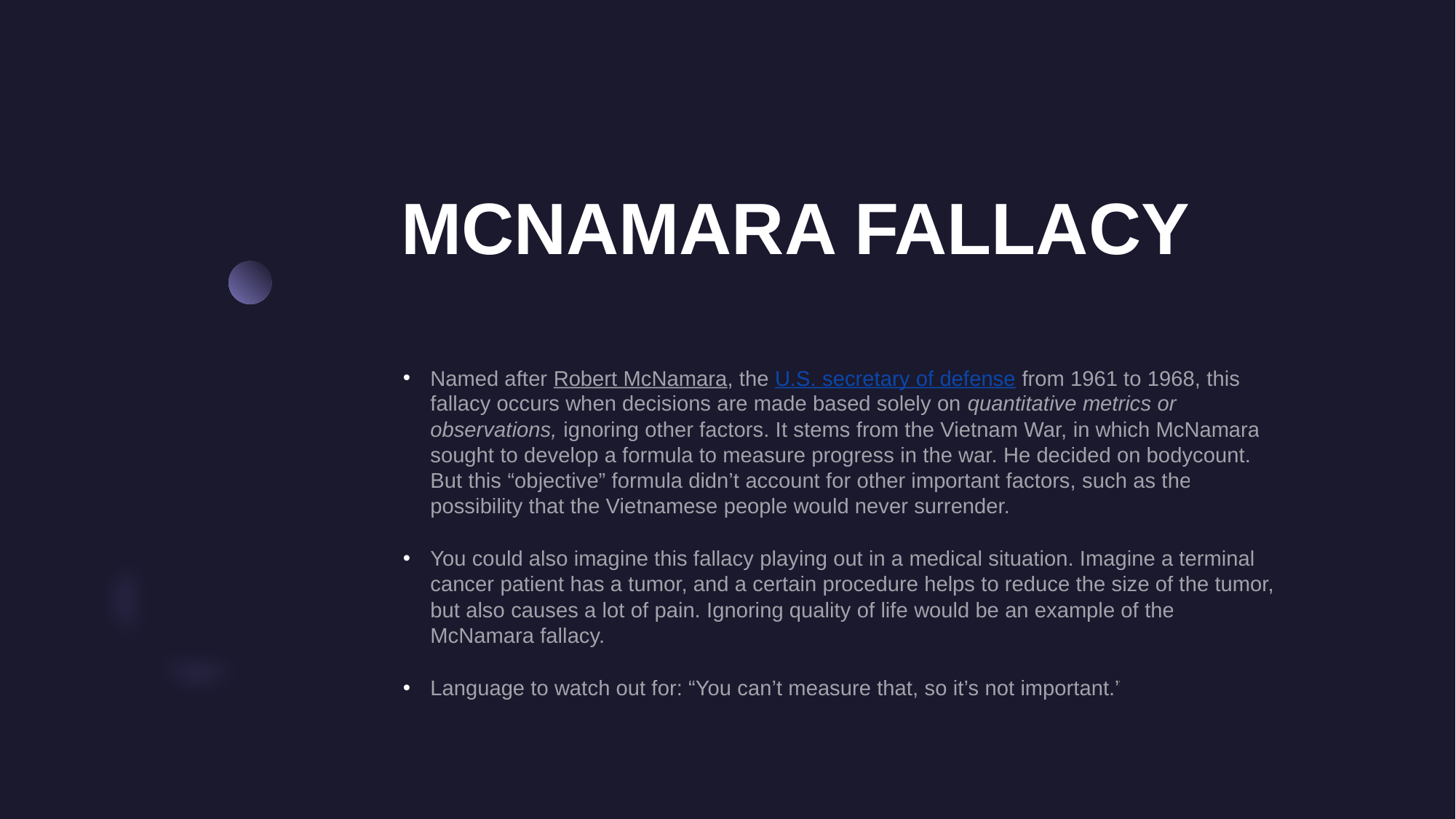

# MCNAMARA FALLACY

Named after Robert McNamara, the U.S. secretary of defense from 1961 to 1968, this fallacy occurs when decisions are made based solely on quantitative metrics or observations, ignoring other factors. It stems from the Vietnam War, in which McNamara sought to develop a formula to measure progress in the war. He decided on bodycount. But this “objective” formula didn’t account for other important factors, such as the possibility that the Vietnamese people would never surrender.
You could also imagine this fallacy playing out in a medical situation. Imagine a terminal cancer patient has a tumor, and a certain procedure helps to reduce the size of the tumor, but also causes a lot of pain. Ignoring quality of life would be an example of the McNamara fallacy.
Language to watch out for: “You can’t measure that, so it’s not important.”